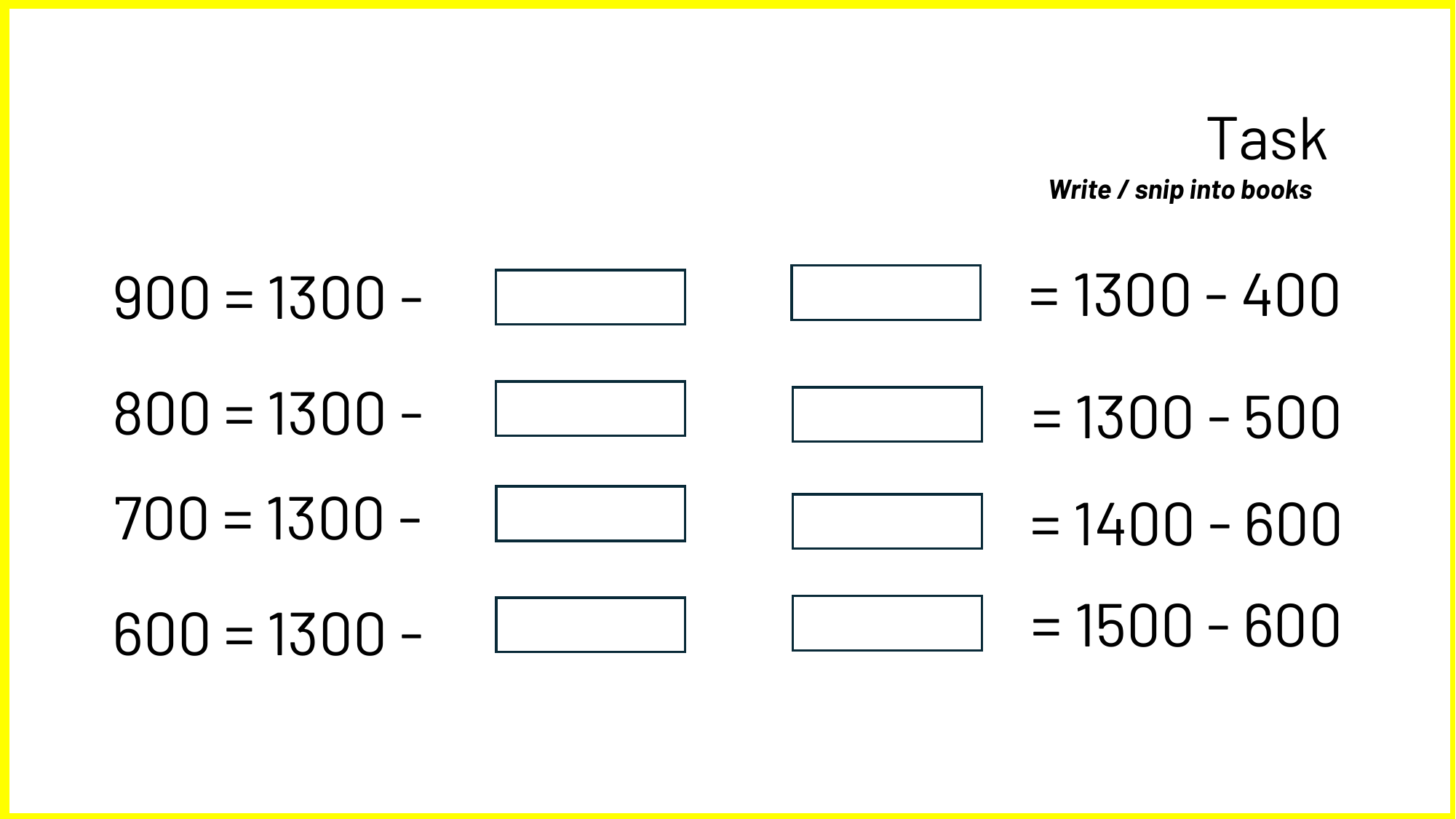

Task
Write / snip into books
= 1300 - 400
900 = 1300 -

800 = 1300 -
= 1300 - 500

700 = 1300 -
= 1400 - 600

= 1500 - 600
600 = 1300 -